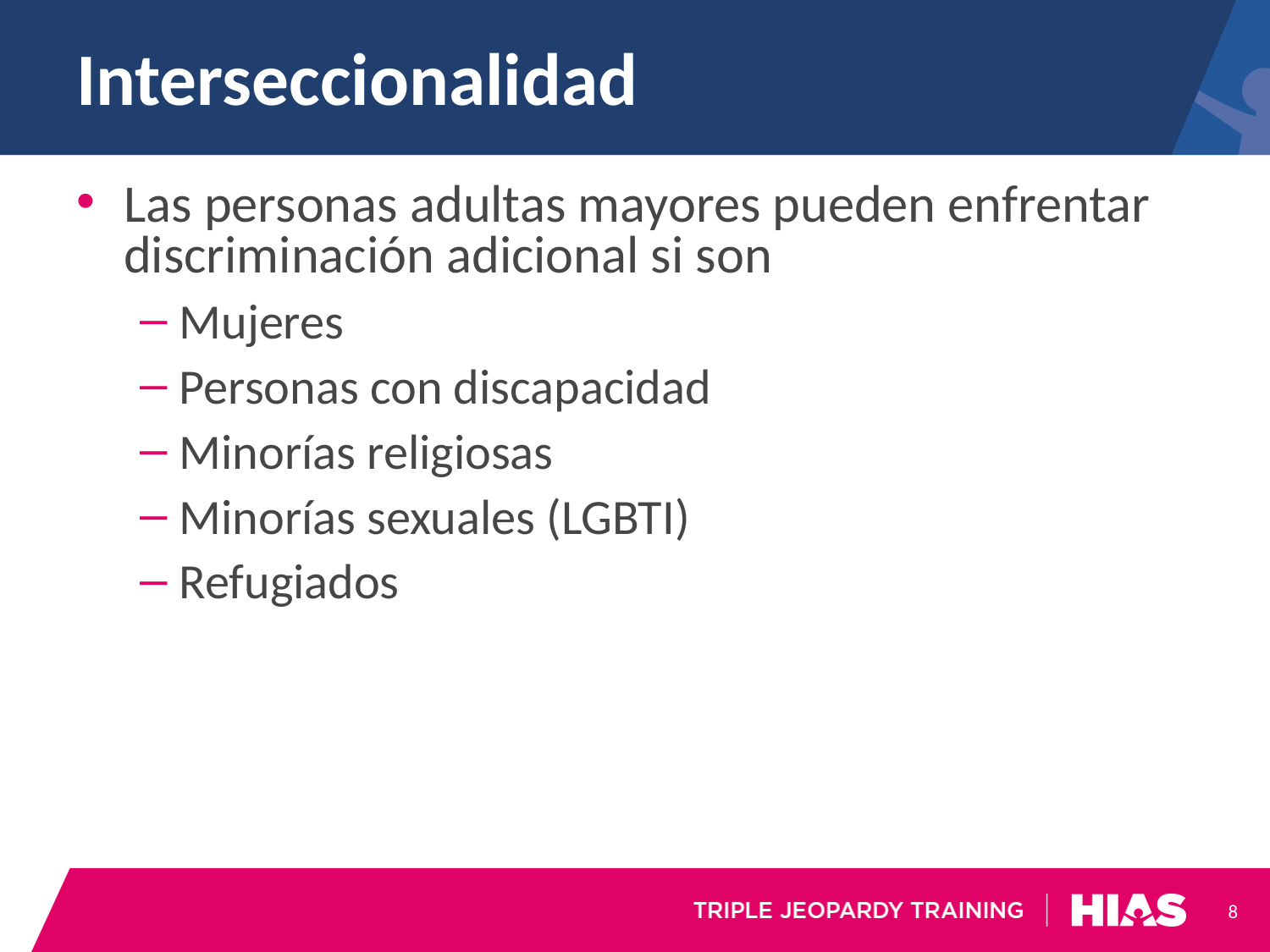

# Interseccionalidad
Las personas adultas mayores pueden enfrentar discriminación adicional si son
Mujeres
Personas con discapacidad
Minorías religiosas
Minorías sexuales (LGBTI)
Refugiados